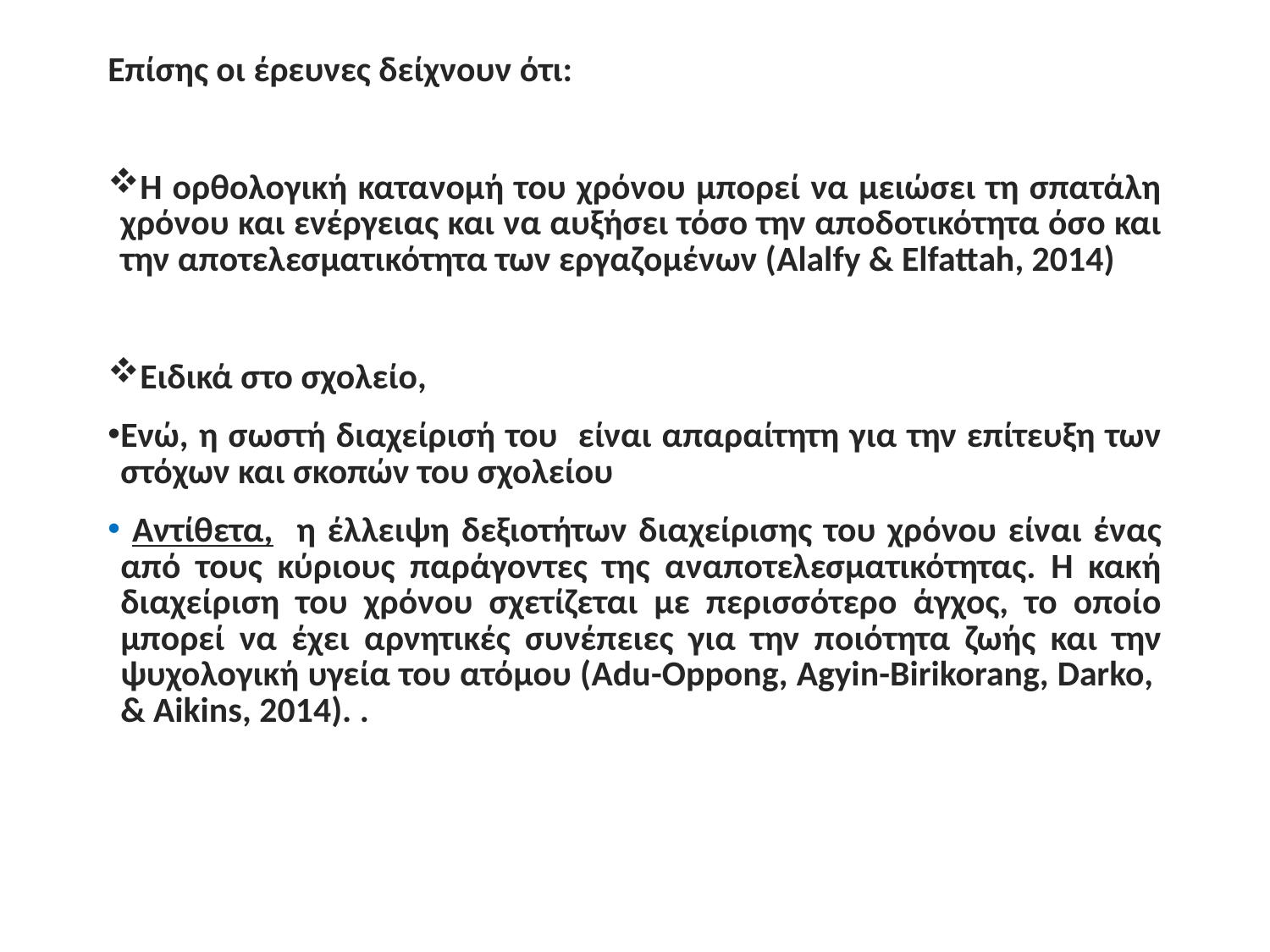

Επίσης οι έρευνες δείχνουν ότι:

Η ορθολογική κατανομή του χρόνου μπορεί να μειώσει τη σπατάλη χρόνου και ενέργειας και να αυξήσει τόσο την αποδοτικότητα όσο και την αποτελεσματικότητα των εργαζομένων (Alalfy & Elfattah, 2014)

Ειδικά στο σχολείο,
Ενώ, η σωστή διαχείρισή του  είναι απαραίτητη για την επίτευξη των στόχων και σκοπών του σχολείου
 Αντίθετα,  η έλλειψη δεξιοτήτων διαχείρισης του χρόνου είναι ένας από τους κύριους παράγοντες της αναποτελεσματικότητας. Η κακή διαχείριση του χρόνου σχετίζεται με περισσότερο άγχος, το οποίο μπορεί να έχει αρνητικές συνέπειες για την ποιότητα ζωής και την ψυχολογική υγεία του ατόμου (Adu-Oppong, Agyin-Birikorang, Darko,  & Aikins, 2014). .

14